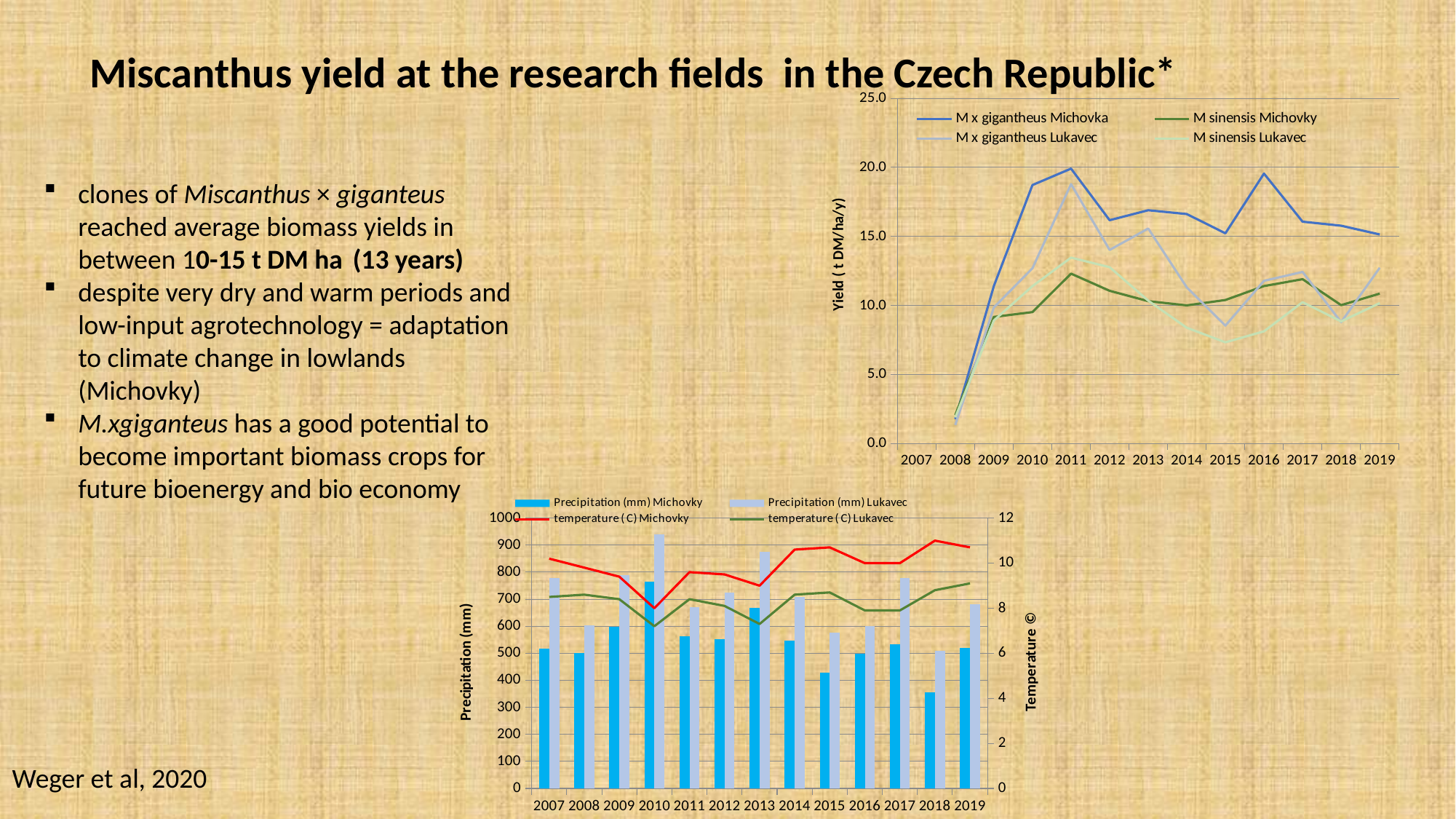

Miscanthus yield at the research fields  in the Czech Republic*

### Chart

| Category | M x gigantheus Michovka | M sinensis Michovky | M x gigantheus Lukavec | M sinensis Lukavec |
|---|---|---|---|---|
| 2007 | None | None | None | None |
| 2008 | 1.7615416553928003 | 2.0539874868544805 | 1.3359490886721477 | 1.8867970365356102 |
| 2009 | 11.405885343669002 | 9.1637169552411 | 9.853399129945801 | 8.906708137960202 |
| 2010 | 18.722291546843998 | 9.517305494644798 | 12.689674918786082 | 11.39759124649986 |
| 2011 | 19.9122290392284 | 12.3000832546128 | 18.79135960195752 | 13.46539991382144 |
| 2012 | 16.1722846187196 | 11.0572881236778 | 14.0169582436248 | 12.768347140504803 |
| 2013 | 16.8969478085262 | 10.3057759757097 | 15.5717985114516 | 10.3432273643589 |
| 2014 | 16.619236004747997 | 10.000432574886121 | 11.303343677658603 | 8.3773575852738 |
| 2015 | 15.223139444771283 | 10.388289536616856 | 8.535391612040161 | 7.322885890633531 |
| 2016 | 19.55557487484432 | 11.401703052029102 | 11.780361035716801 | 8.119236059148001 |
| 2017 | 16.065413091625803 | 11.897179784969163 | 12.425986031584802 | 10.234182226167901 |
| 2018 | 15.776152676810401 | 10.01419576924248 | 8.785236054885601 | 8.839791610092 |
| 2019 | 15.136312055905382 | 10.856894374960321 | 12.727166585212803 | 10.1663679904908 |
clones of Miscanthus × giganteus reached average biomass yields in between 10-15 t DM ha  (13 years)
despite very dry and warm periods and low-input agrotechnology = adaptation to climate change in lowlands (Michovky)
M.xgiganteus has a good potential to become important biomass crops for future bioenergy and bio economy

### Chart

| Category | Precipitation (mm) Michovky | Precipitation (mm) Lukavec | temperature ( C) Michovky | temperature ( C) Lukavec |
|---|---|---|---|---|
| 2007 | 517.0 | 777.0 | 10.2 | 8.5 |
| 2008 | 502.0 | 604.0 | 9.8 | 8.6 |
| 2009 | 599.0 | 788.0 | 9.4 | 8.4 |
| 2010 | 764.0 | 940.0 | 8.0 | 7.2 |
| 2011 | 563.0 | 670.0 | 9.6 | 8.4 |
| 2012 | 553.0 | 724.0 | 9.5 | 8.1 |
| 2013 | 667.0 | 876.0 | 9.0 | 7.3 |
| 2014 | 548.0 | 707.0 | 10.6 | 8.6 |
| 2015 | 427.0 | 576.0 | 10.7 | 8.7 |
| 2016 | 499.0 | 601.0 | 10.0 | 7.9 |
| 2017 | 533.0 | 777.0 | 10.0 | 7.9 |
| 2018 | 354.0 | 509.0 | 11.0 | 8.8 |
| 2019 | 521.0 | 680.0 | 10.7 | 9.1 |
Weger et al, 2020